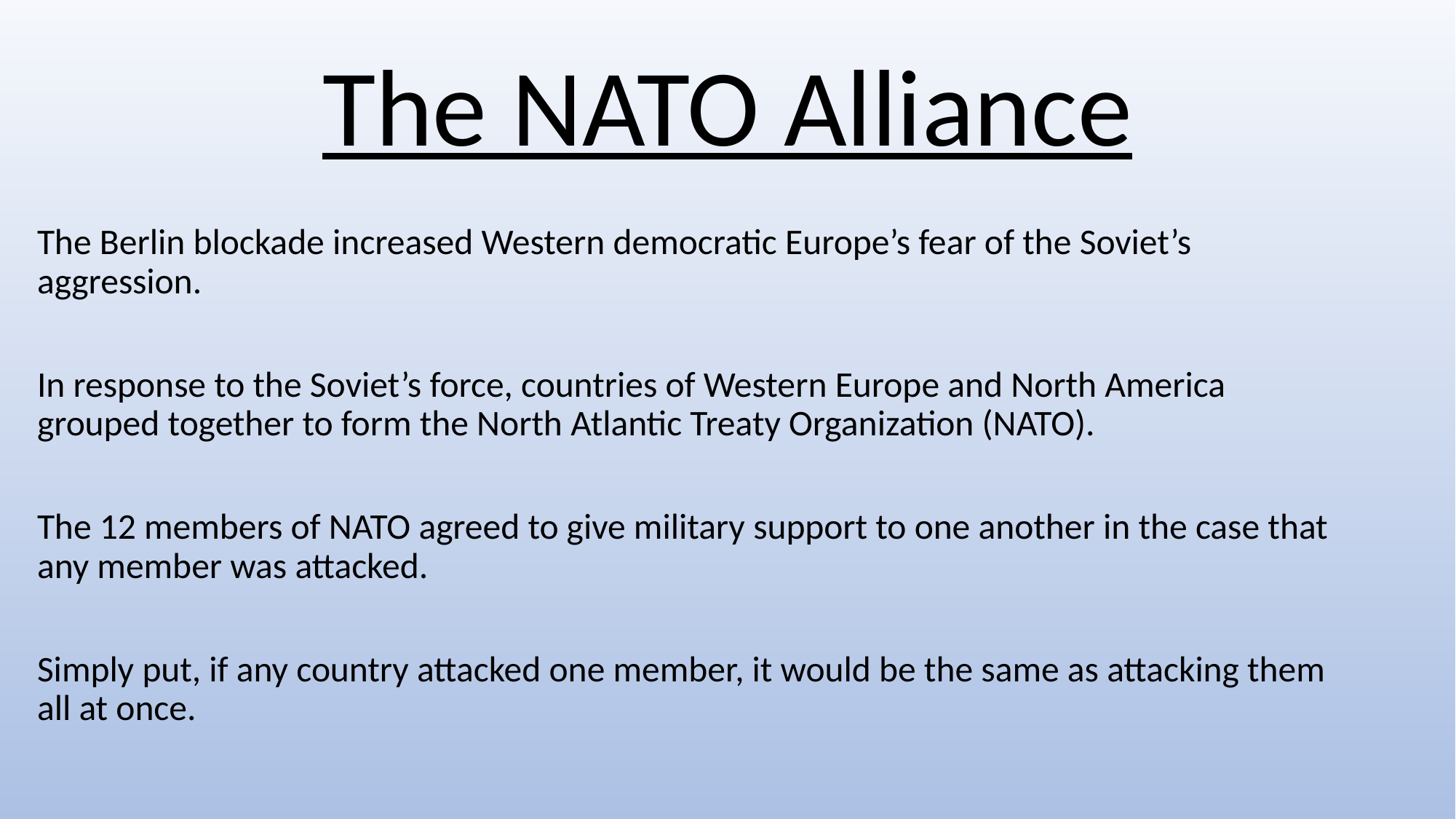

# The NATO Alliance
The Berlin blockade increased Western democratic Europe’s fear of the Soviet’s aggression.

In response to the Soviet’s force, countries of Western Europe and North America grouped together to form the North Atlantic Treaty Organization (NATO).

The 12 members of NATO agreed to give military support to one another in the case that any member was attacked.

Simply put, if any country attacked one member, it would be the same as attacking them all at once.